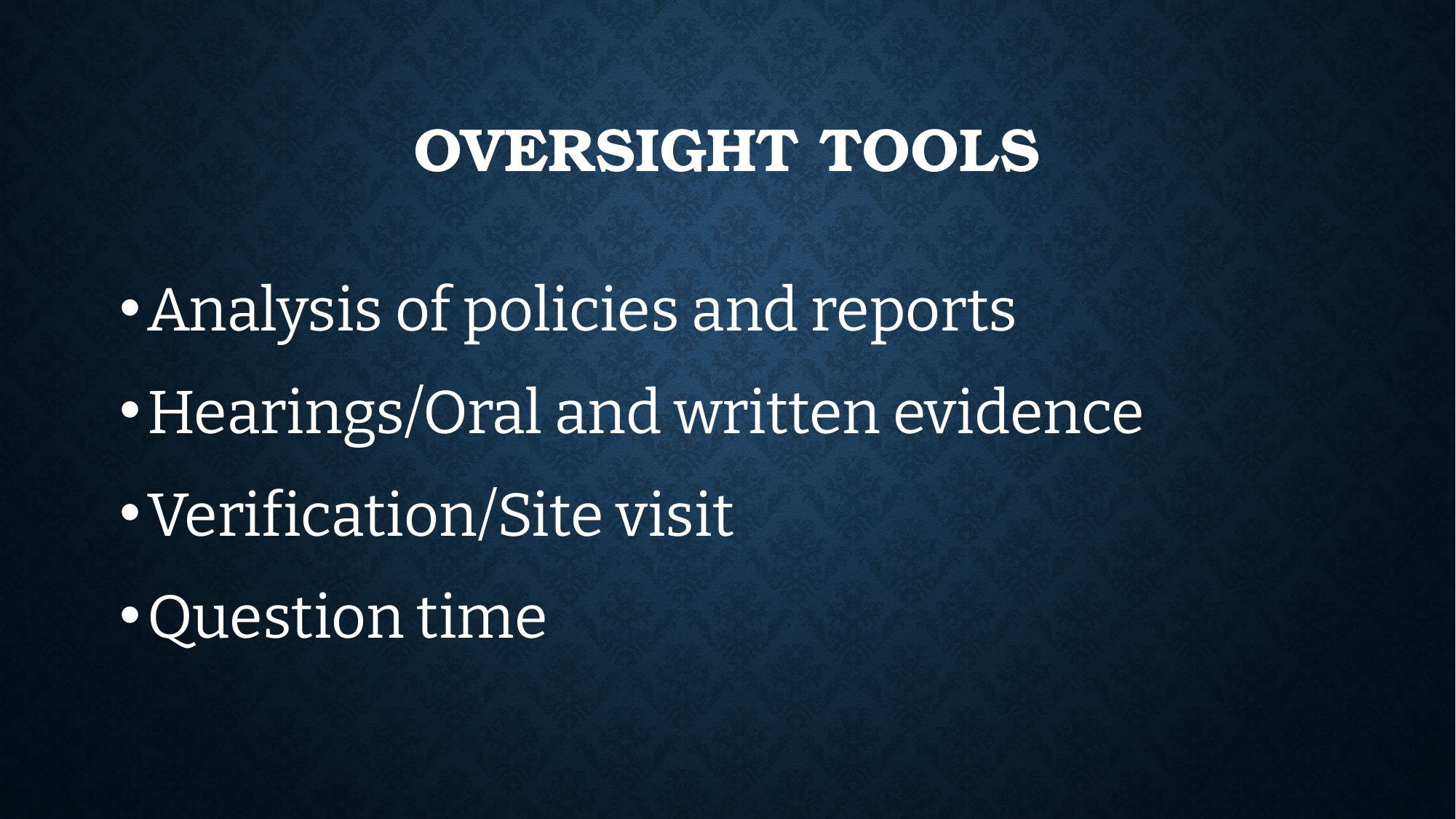

# oversight tools
Analysis of policies and reports
Hearings/Oral and written evidence
Verification/Site visit
Question time